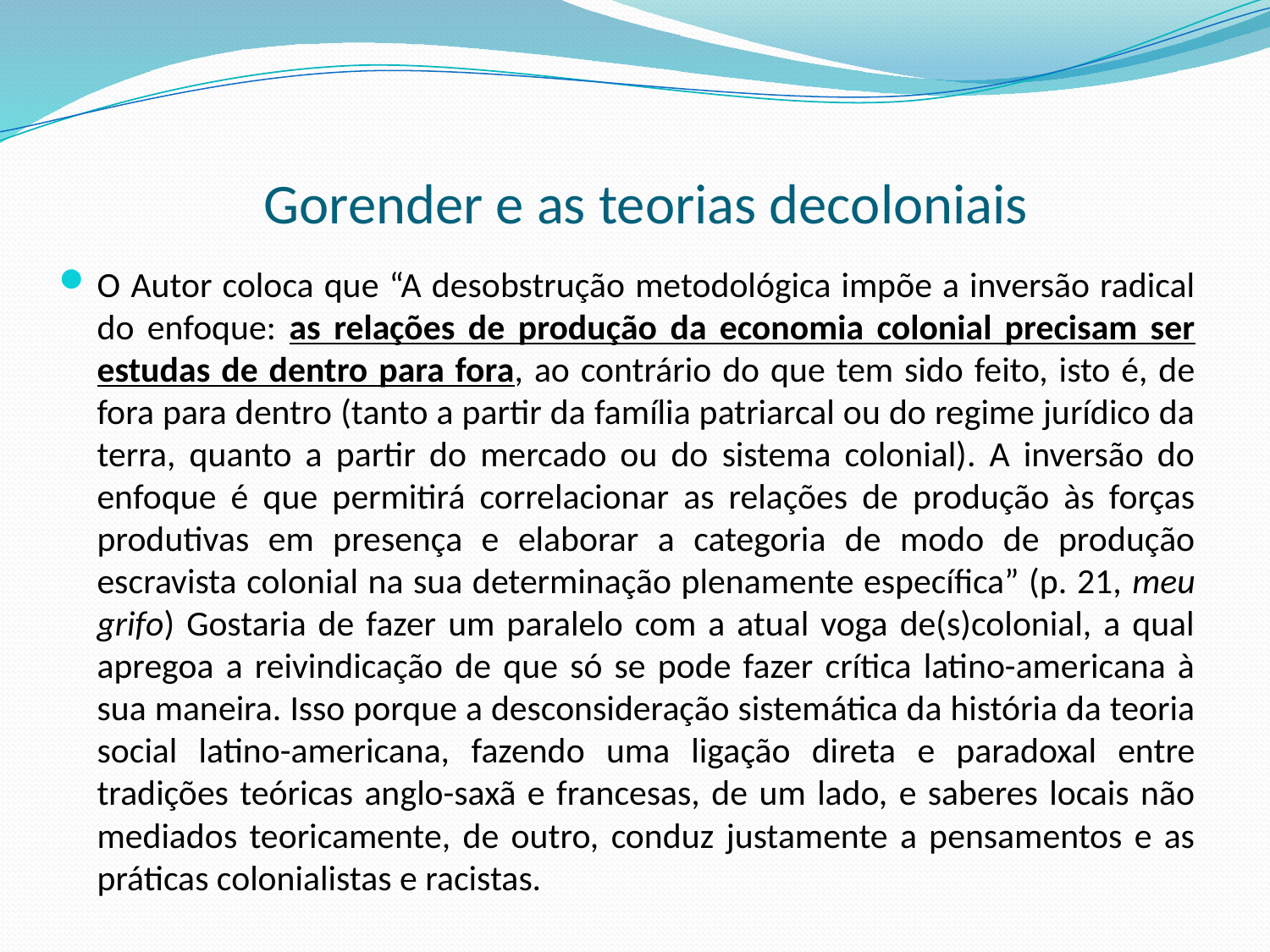

# Gorender e as teorias decoloniais
O Autor coloca que “A desobstrução metodológica impõe a inversão radical do enfoque: as relações de produção da economia colonial precisam ser estudas de dentro para fora, ao contrário do que tem sido feito, isto é, de fora para dentro (tanto a partir da família patriarcal ou do regime jurídico da terra, quanto a partir do mercado ou do sistema colonial). A inversão do enfoque é que permitirá correlacionar as relações de produção às forças produtivas em presença e elaborar a categoria de modo de produção escravista colonial na sua determinação plenamente específica” (p. 21, meu grifo) Gostaria de fazer um paralelo com a atual voga de(s)colonial, a qual apregoa a reivindicação de que só se pode fazer crítica latino-americana à sua maneira. Isso porque a desconsideração sistemática da história da teoria social latino-americana, fazendo uma ligação direta e paradoxal entre tradições teóricas anglo-saxã e francesas, de um lado, e saberes locais não mediados teoricamente, de outro, conduz justamente a pensamentos e as práticas colonialistas e racistas.